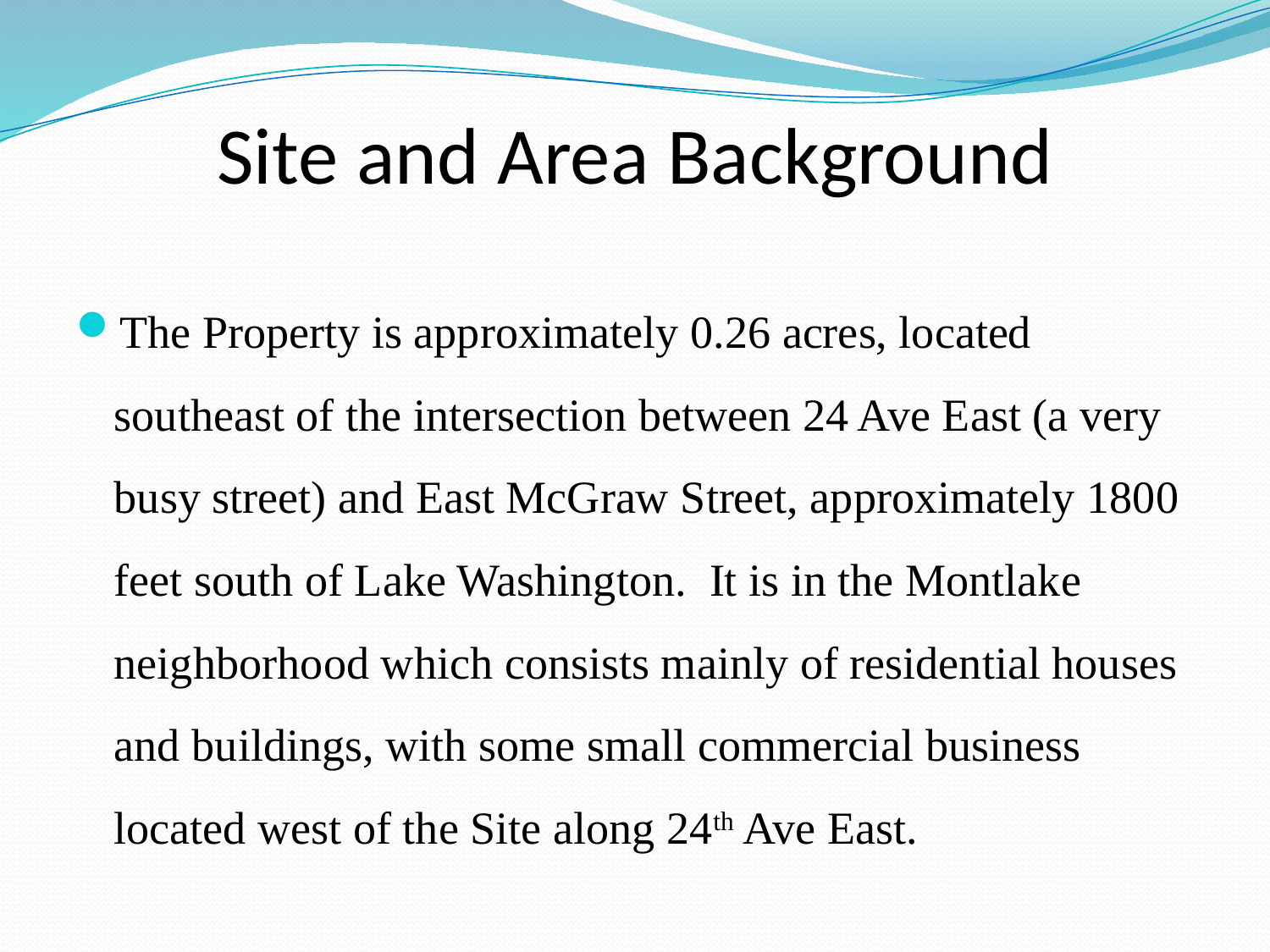

# Site and Area Background
The Property is approximately 0.26 acres, located southeast of the intersection between 24 Ave East (a very busy street) and East McGraw Street, approximately 1800 feet south of Lake Washington.  It is in the Montlake neighborhood which consists mainly of residential houses and buildings, with some small commercial business located west of the Site along 24th Ave East.